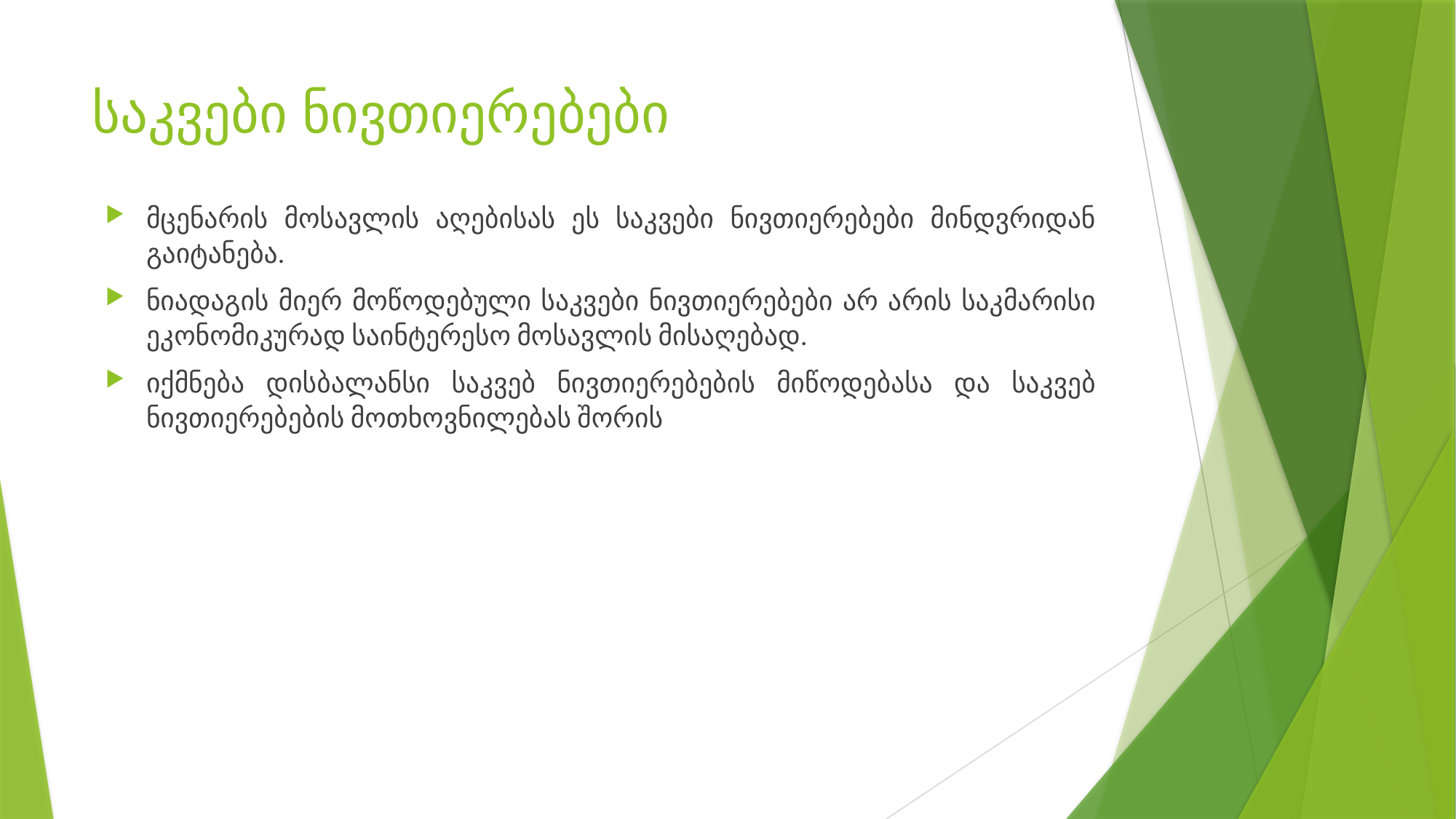

# საკვები ნივთიერებები
მცენარის მოსავლის აღებისას ეს საკვები ნივთიერებები მინდვრიდან გაიტანება.
ნიადაგის მიერ მოწოდებული საკვები ნივთიერებები არ არის საკმარისი ეკონომიკურად საინტერესო მოსავლის მისაღებად.
იქმნება დისბალანსი საკვებ ნივთიერებების მიწოდებასა და საკვებ ნივთიერებების მოთხოვნილებას შორის